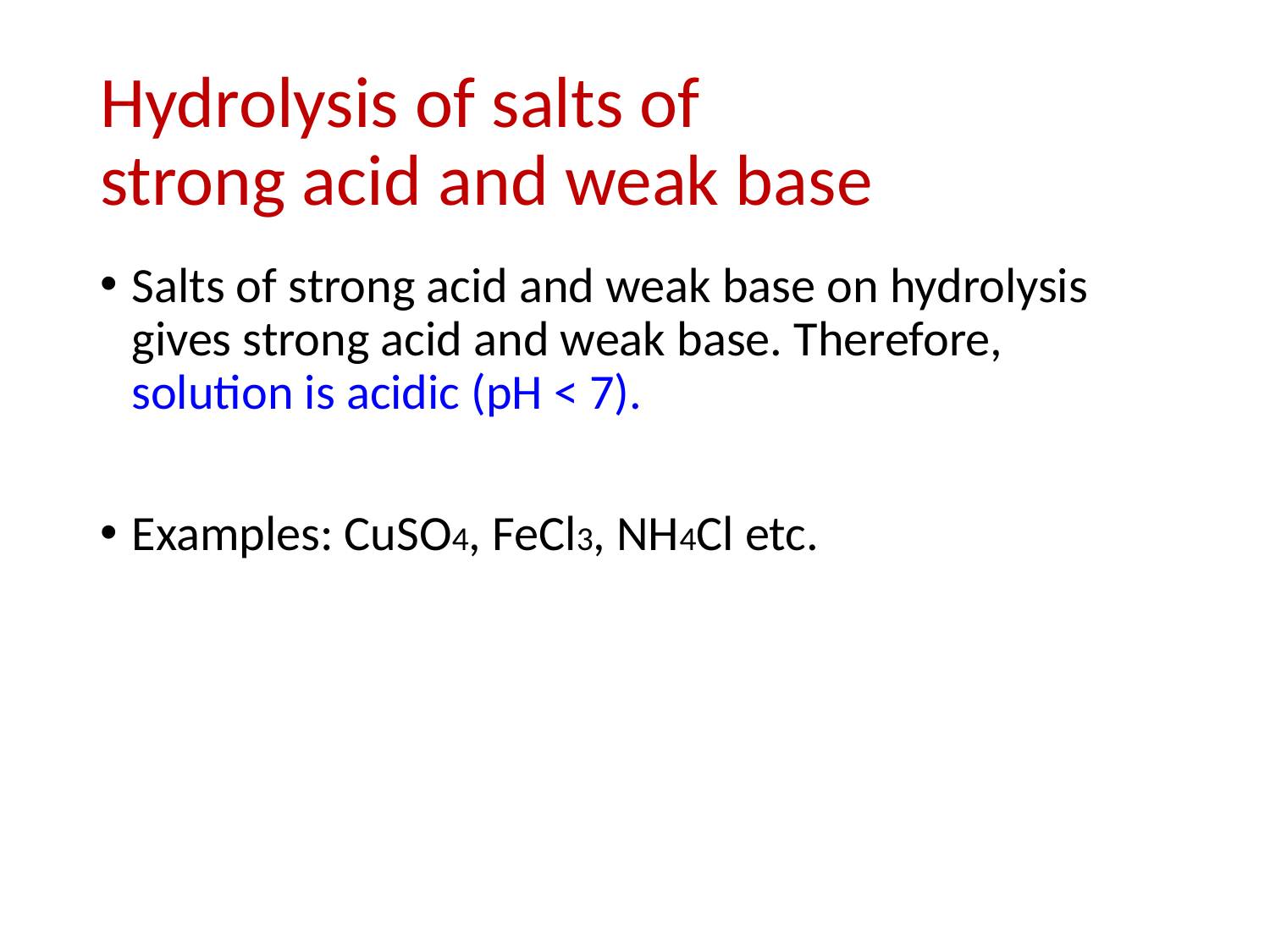

# Hydrolysis of salts of strong acid and weak base
Salts of strong acid and weak base on hydrolysis gives strong acid and weak base. Therefore, solution is acidic (pH < 7).

Examples: CuSO4, FeCl3, NH4Cl etc.